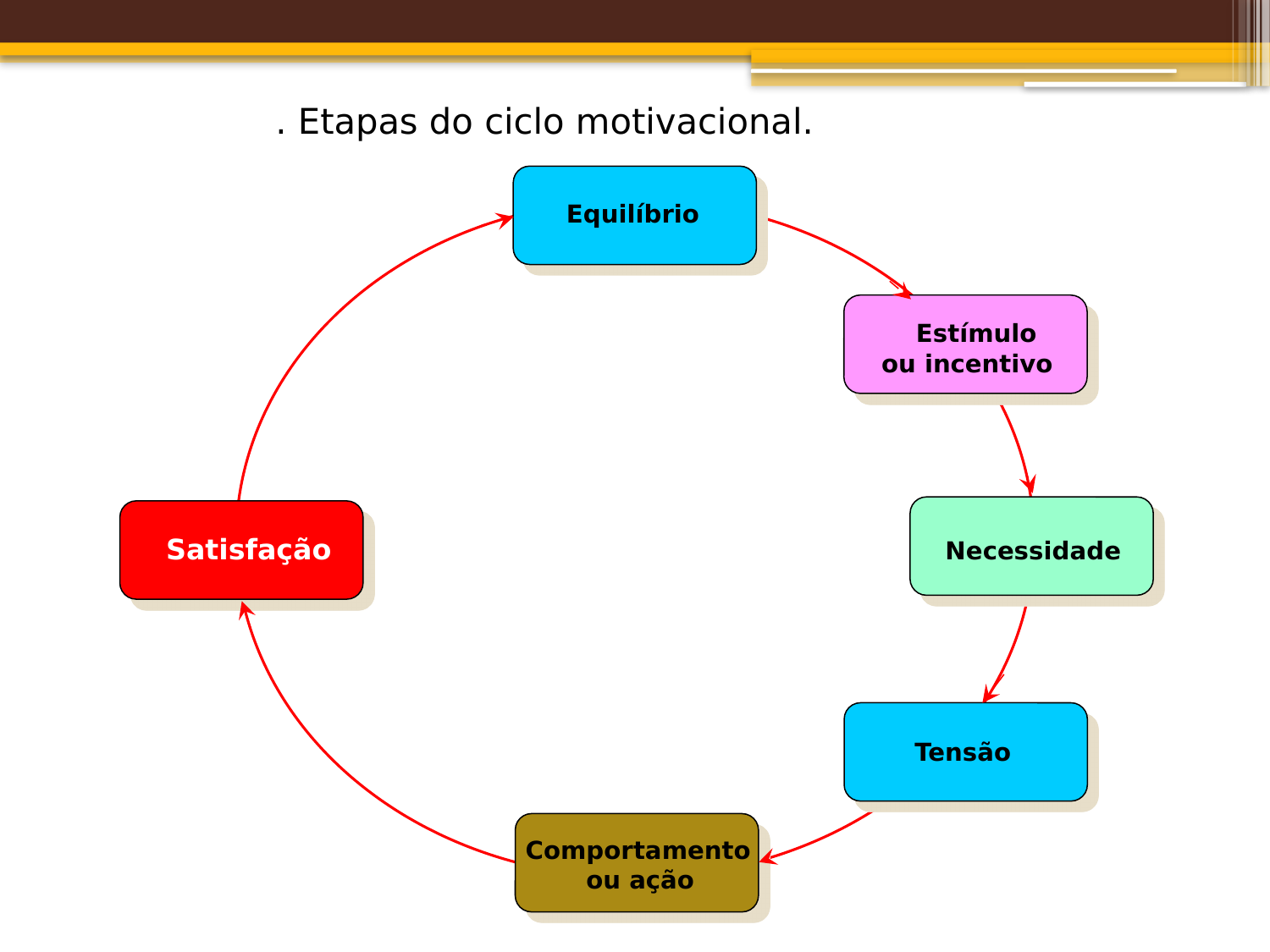

. Etapas do ciclo motivacional.

Equilíbrio

    Estímulo
ou incentivo

Satisfação					  Necessidade

Tensão

Comportamento
       ou ação